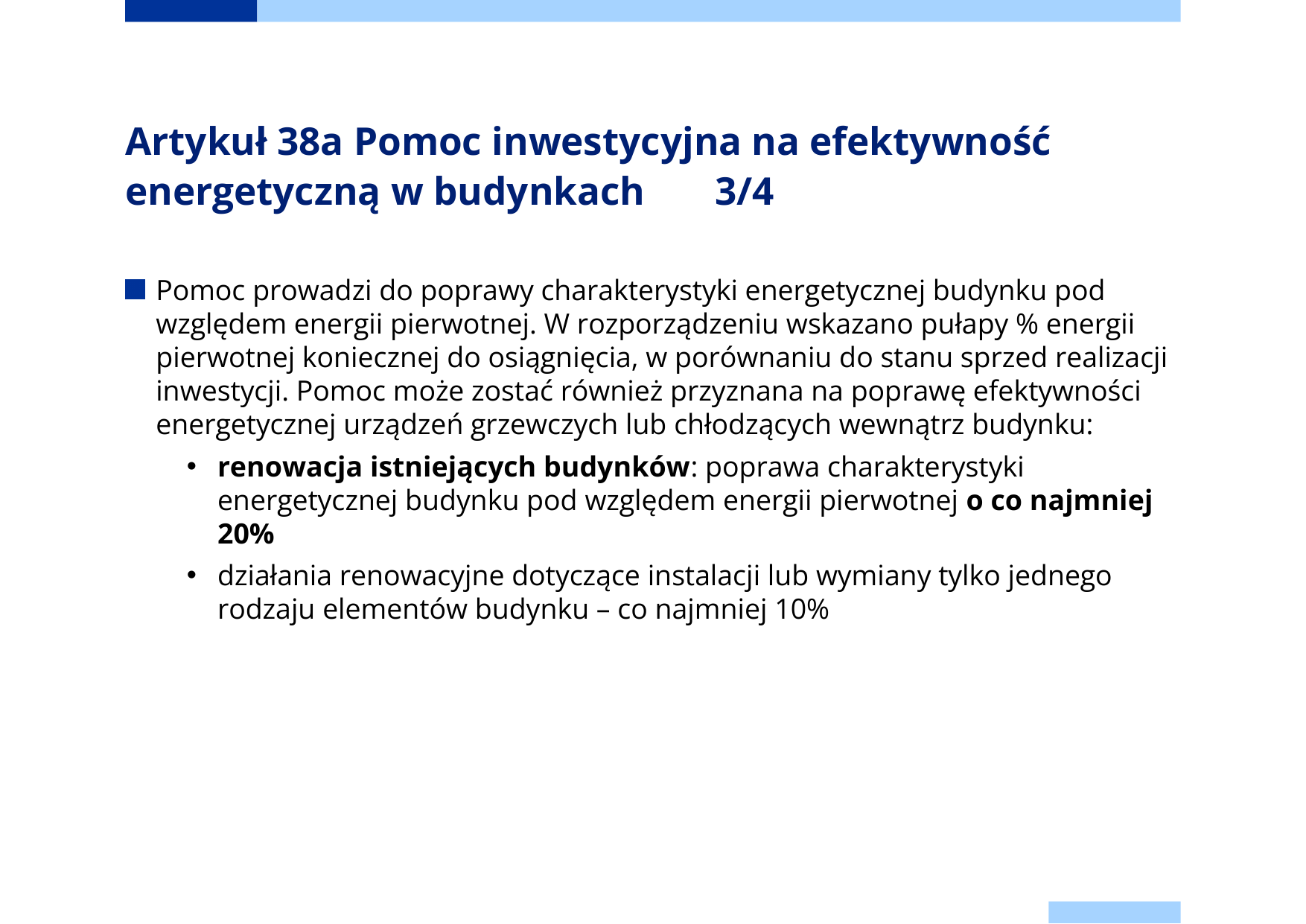

# Artykuł 38a Pomoc inwestycyjna na efektywność energetyczną w budynkach 				3/4
Pomoc prowadzi do poprawy charakterystyki energetycznej budynku pod względem energii pierwotnej. W rozporządzeniu wskazano pułapy % energii pierwotnej koniecznej do osiągnięcia, w porównaniu do stanu sprzed realizacji inwestycji. Pomoc może zostać również przyznana na poprawę efektywności energetycznej urządzeń grzewczych lub chłodzących wewnątrz budynku:
renowacja istniejących budynków: poprawa charakterystyki energetycznej budynku pod względem energii pierwotnej o co najmniej 20%
działania renowacyjne dotyczące instalacji lub wymiany tylko jednego rodzaju elementów budynku – co najmniej 10%